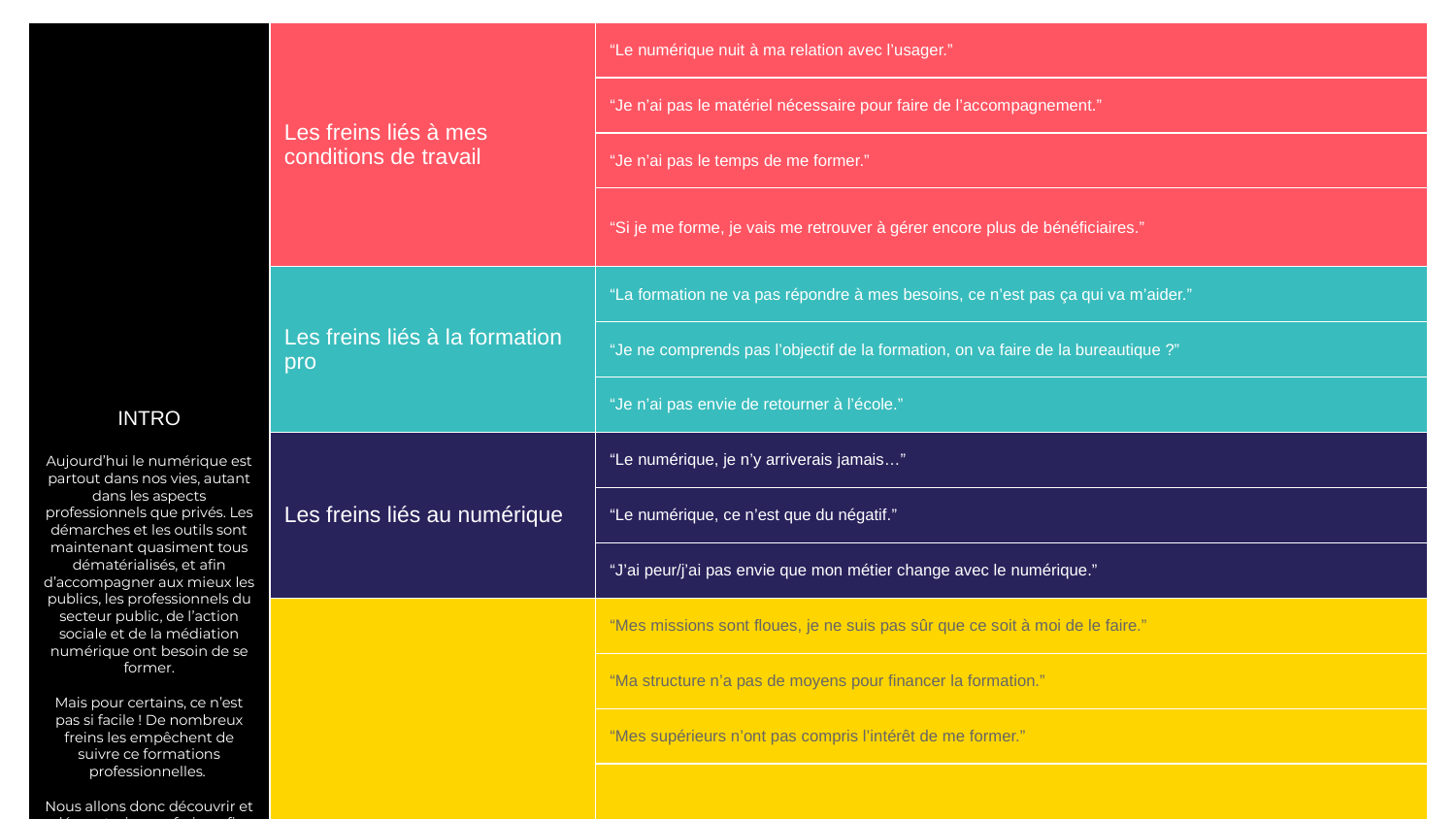

| INTRO Aujourd’hui le numérique est partout dans nos vies, autant dans les aspects professionnels que privés. Les démarches et les outils sont maintenant quasiment tous dématérialisés, et afin d’accompagner aux mieux les publics, les professionnels du secteur public, de l’action sociale et de la médiation numérique ont besoin de se former. Mais pour certains, ce n’est pas si facile ! De nombreux freins les empêchent de suivre ce formations professionnelles. Nous allons donc découvrir et déconstruire ces freins, afin d’apporter des réponses possibles pour les embarquer en formation. INTRO vers freins Les principales catégories de freins auxquels sont confrontés les professionnels sont les suivantes : ——————— Voyons ensemble quels peuvent être les freins, et comment les contourner. | Les freins liés à mes conditions de travail | “Le numérique nuit à ma relation avec l’usager.” |
| --- | --- | --- |
|  |  | “Je n’ai pas le matériel nécessaire pour faire de l’accompagnement.” |
|  |  | “Je n’ai pas le temps de me former.” |
|  |  | “Si je me forme, je vais me retrouver à gérer encore plus de bénéficiaires.” |
|  | Les freins liés à la formation pro | “La formation ne va pas répondre à mes besoins, ce n’est pas ça qui va m’aider.” |
|  |  | “Je ne comprends pas l’objectif de la formation, on va faire de la bureautique ?” |
|  |  | “Je n’ai pas envie de retourner à l’école.” |
|  | Les freins liés au numérique | “Le numérique, je n’y arriverais jamais…” |
|  |  | “Le numérique, ce n’est que du négatif.” |
|  |  | “J’ai peur/j’ai pas envie que mon métier change avec le numérique.” |
|  | Les freins liés au cadre de mon métier et à mes supérieurs | “Mes missions sont floues, je ne suis pas sûr que ce soit à moi de le faire.” |
|  |  | “Ma structure n’a pas de moyens pour financer la formation.” |
|  |  | “Mes supérieurs n’ont pas compris l’intérêt de me former.” |
|  |  | “Personne ne reconnaît ce que je fais alors pourquoi en faire plus ?” |